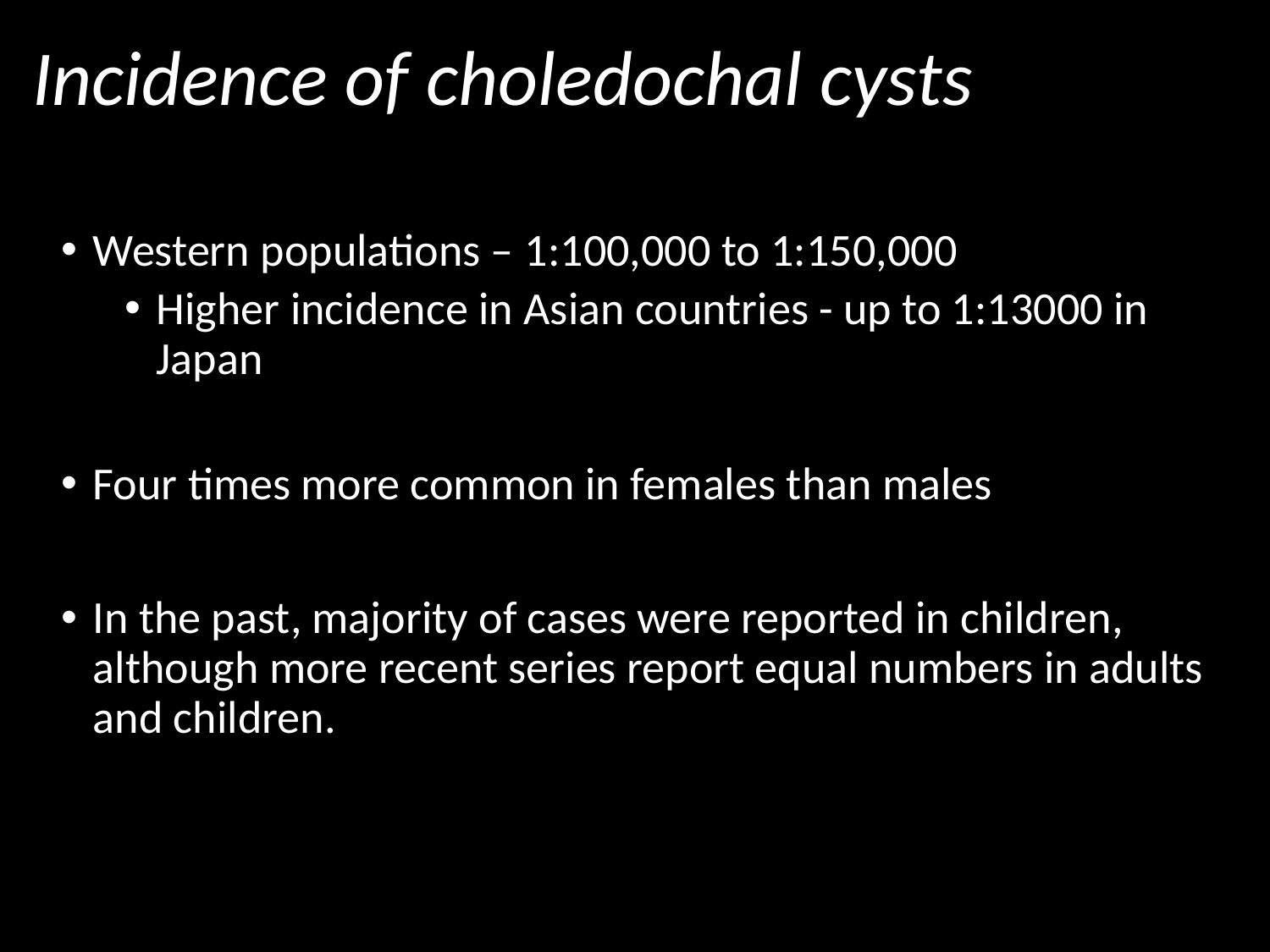

# Incidence of choledochal cysts
Western populations – 1:100,000 to 1:150,000
Higher incidence in Asian countries - up to 1:13000 in Japan

Four times more common in females than males

In the past, majority of cases were reported in children, although more recent series report equal numbers in adults and children.